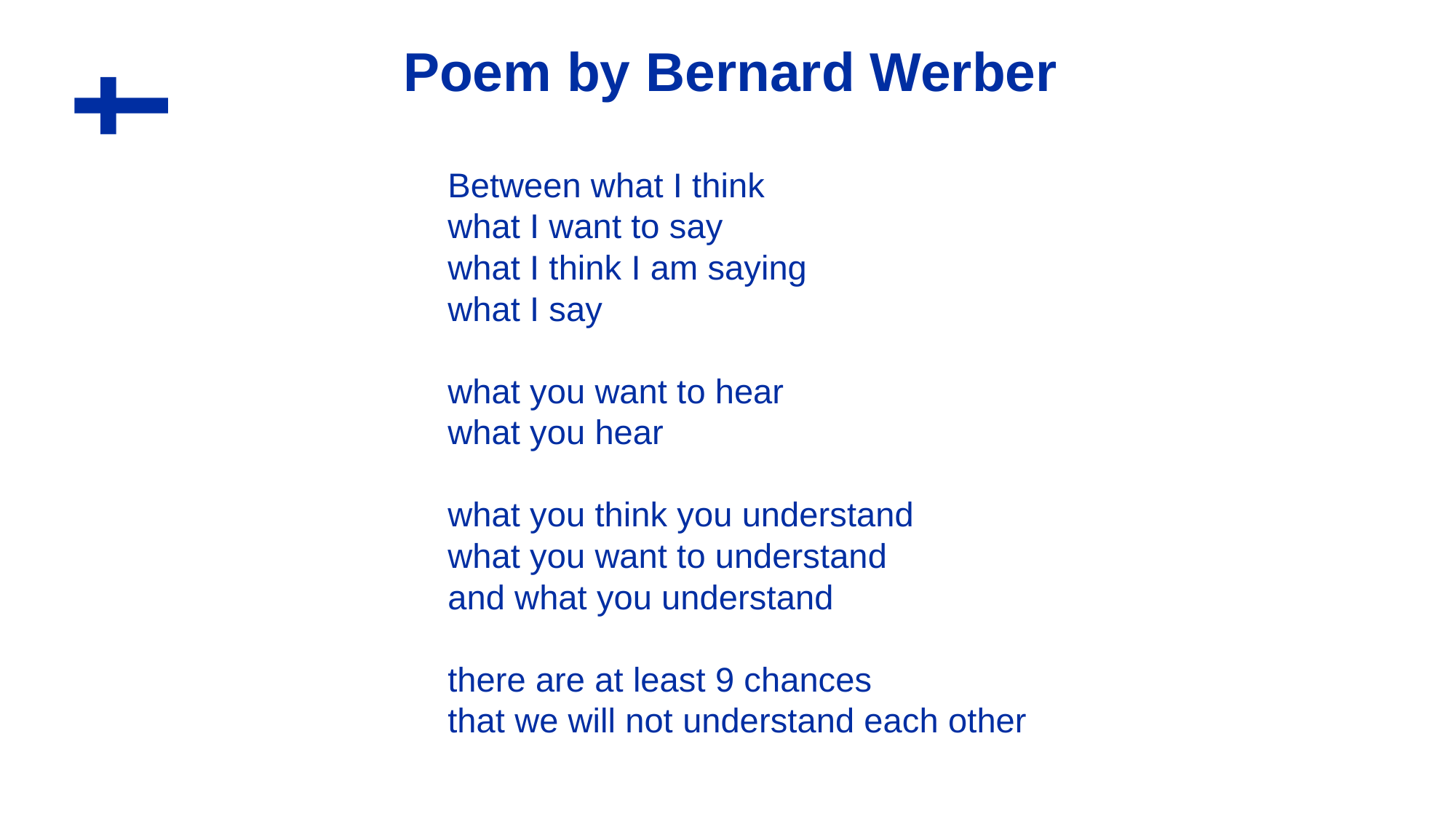

# Poem by Bernard Werber

Between what I think
what I want to say
what I think I am saying
what I say

what you want to hear
what you hear

what you think you understand
what you want to understand
and what you understand

there are at least 9 chances
that we will not understand each other